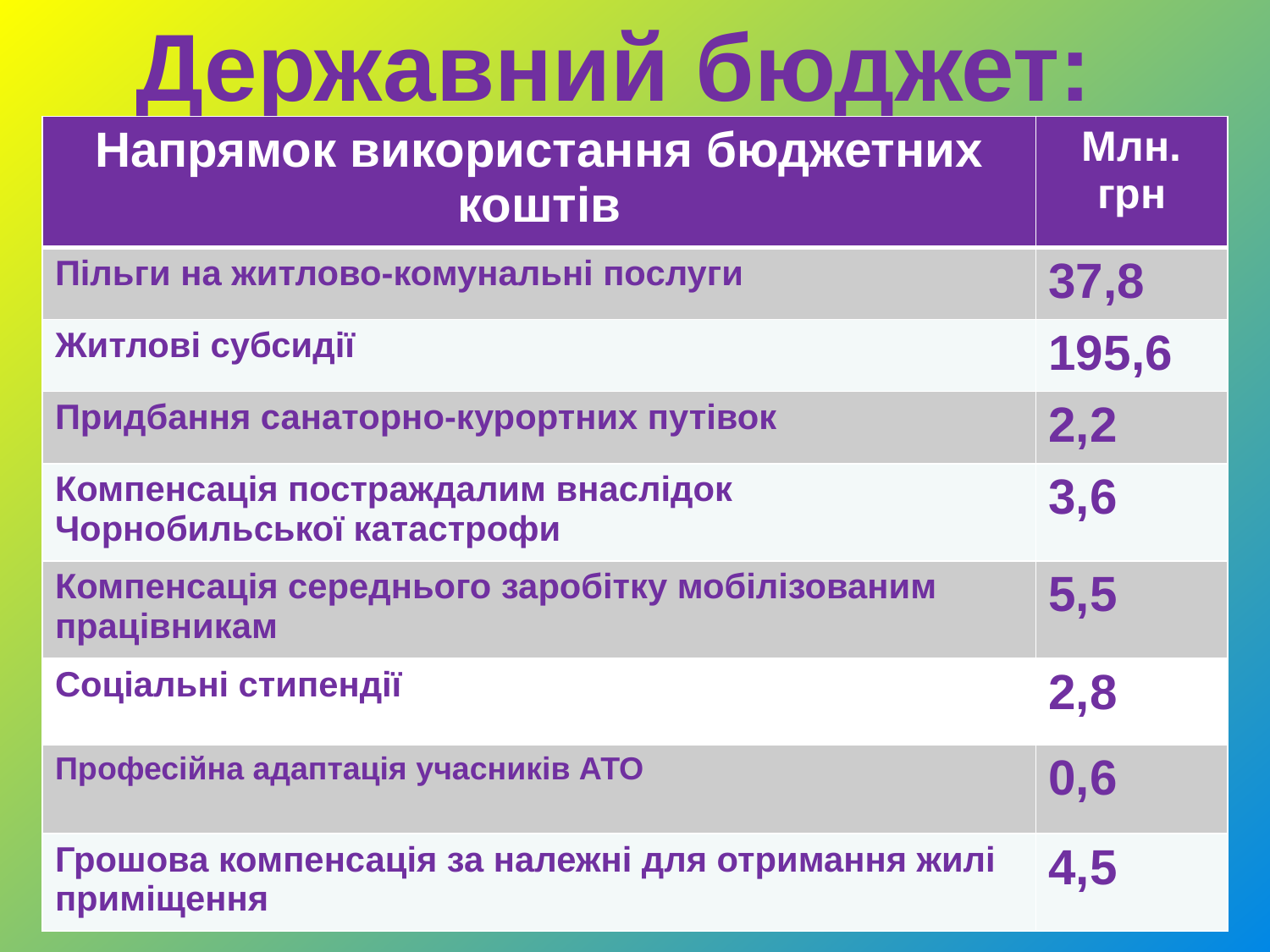

Державний бюджет:

| Напрямок використання бюджетних коштів | Млн. грн |
| --- | --- |
| Пільги на житлово-комунальні послуги | 37,8 |
| Житлові субсидії | 195,6 |
| Придбання санаторно-курортних путівок | 2,2 |
| Компенсація постраждалим внаслідок Чорнобильської катастрофи | 3,6 |
| Компенсація середнього заробітку мобілізованим працівникам | 5,5 |
| Соціальні стипендії | 2,8 |
| Професійна адаптація учасників АТО | 0,6 |
| Грошова компенсація за належні для отримання жилі приміщення | 4,5 |